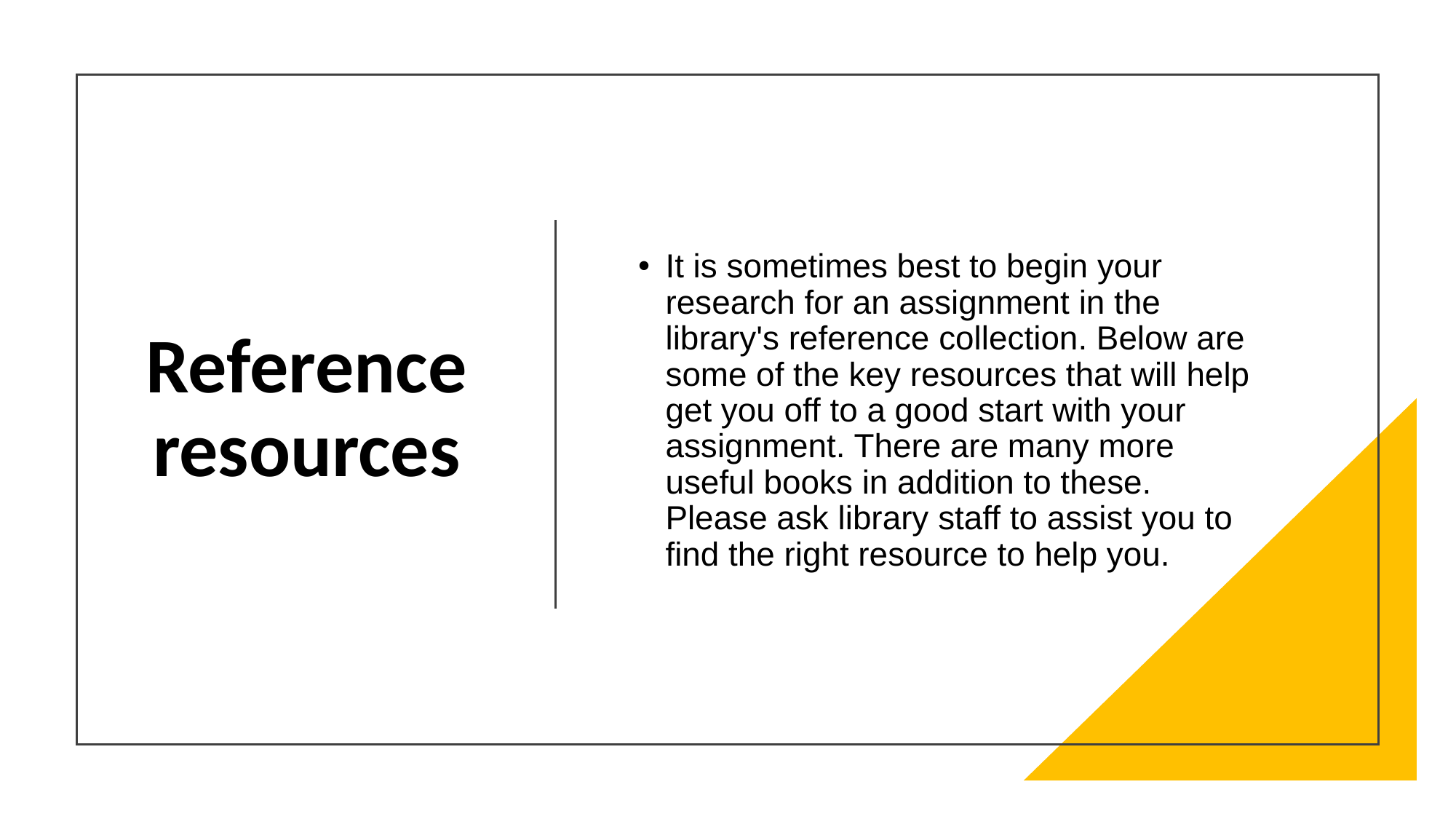

# Reference resources
It is sometimes best to begin your research for an assignment in the library's reference collection. Below are some of the key resources that will help get you off to a good start with your assignment. There are many more useful books in addition to these. Please ask library staff to assist you to find the right resource to help you.